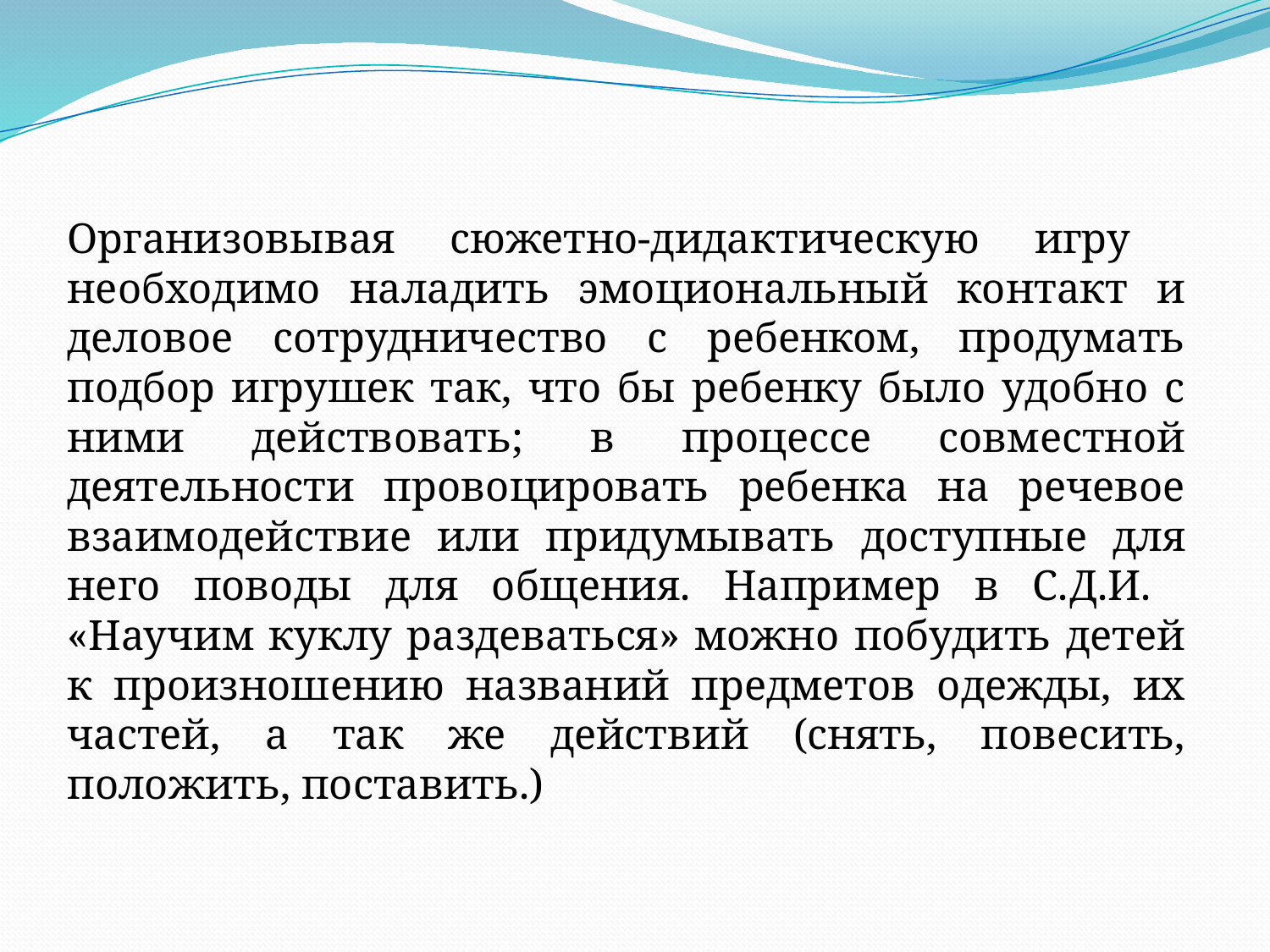

#
Организовывая сюжетно-дидактическую игру  необходимо наладить эмоциональный контакт и деловое сотрудничество с ребенком, продумать подбор игрушек так, что бы ребенку было удобно с ними действовать; в процессе совместной деятельности провоцировать ребенка на речевое взаимодействие или придумывать доступные для него поводы для общения. Например в С.Д.И.  «Научим куклу раздеваться» можно побудить детей к произношению названий предметов одежды, их частей, а так же действий (снять, повесить, положить, поставить.)